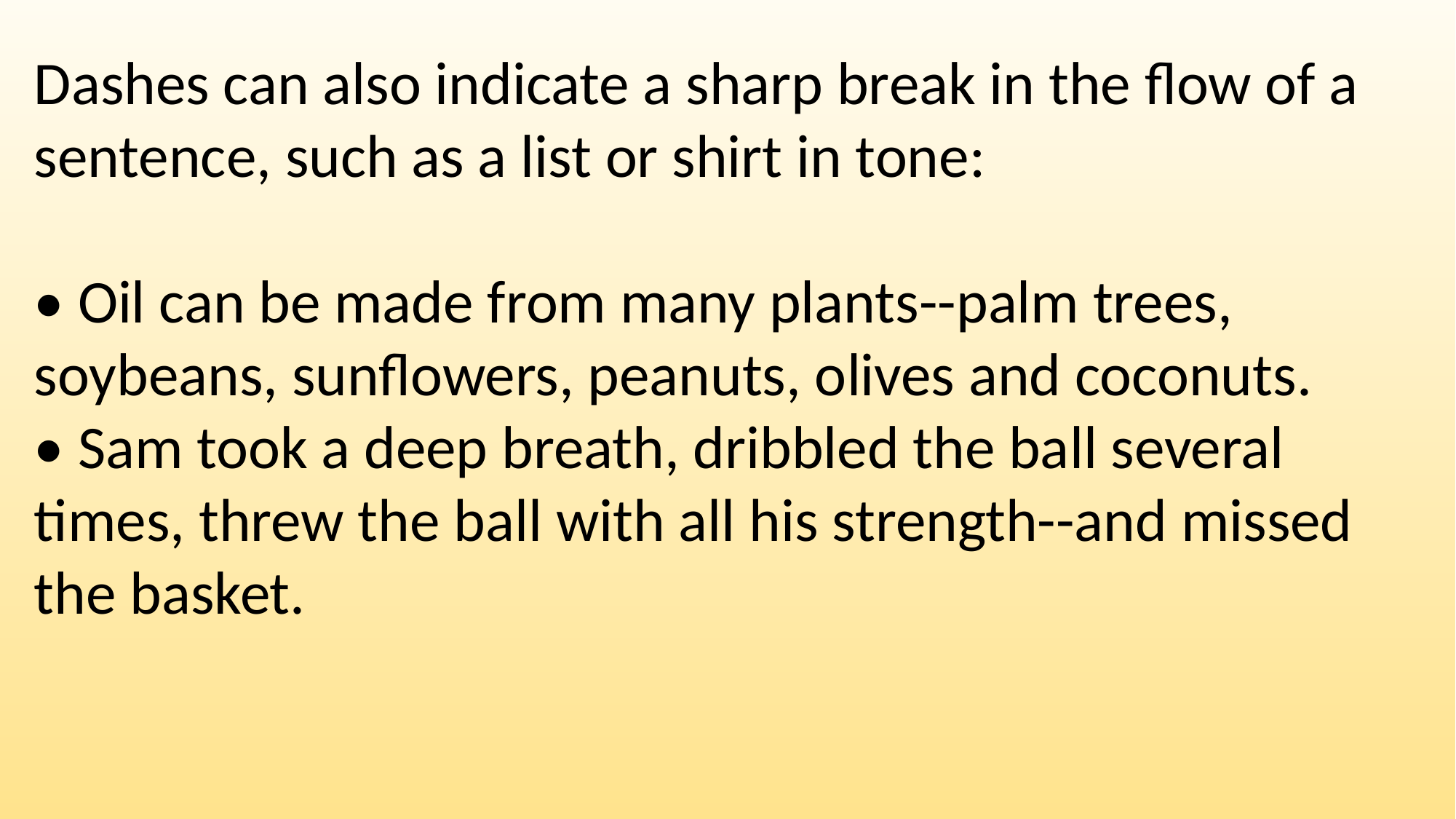

Dashes can also indicate a sharp break in the flow of a sentence, such as a list or shirt in tone:

• Oil can be made from many plants--palm trees, soybeans, sunflowers, peanuts, olives and coconuts.
• Sam took a deep breath, dribbled the ball several times, threw the ball with all his strength--and missed the basket.